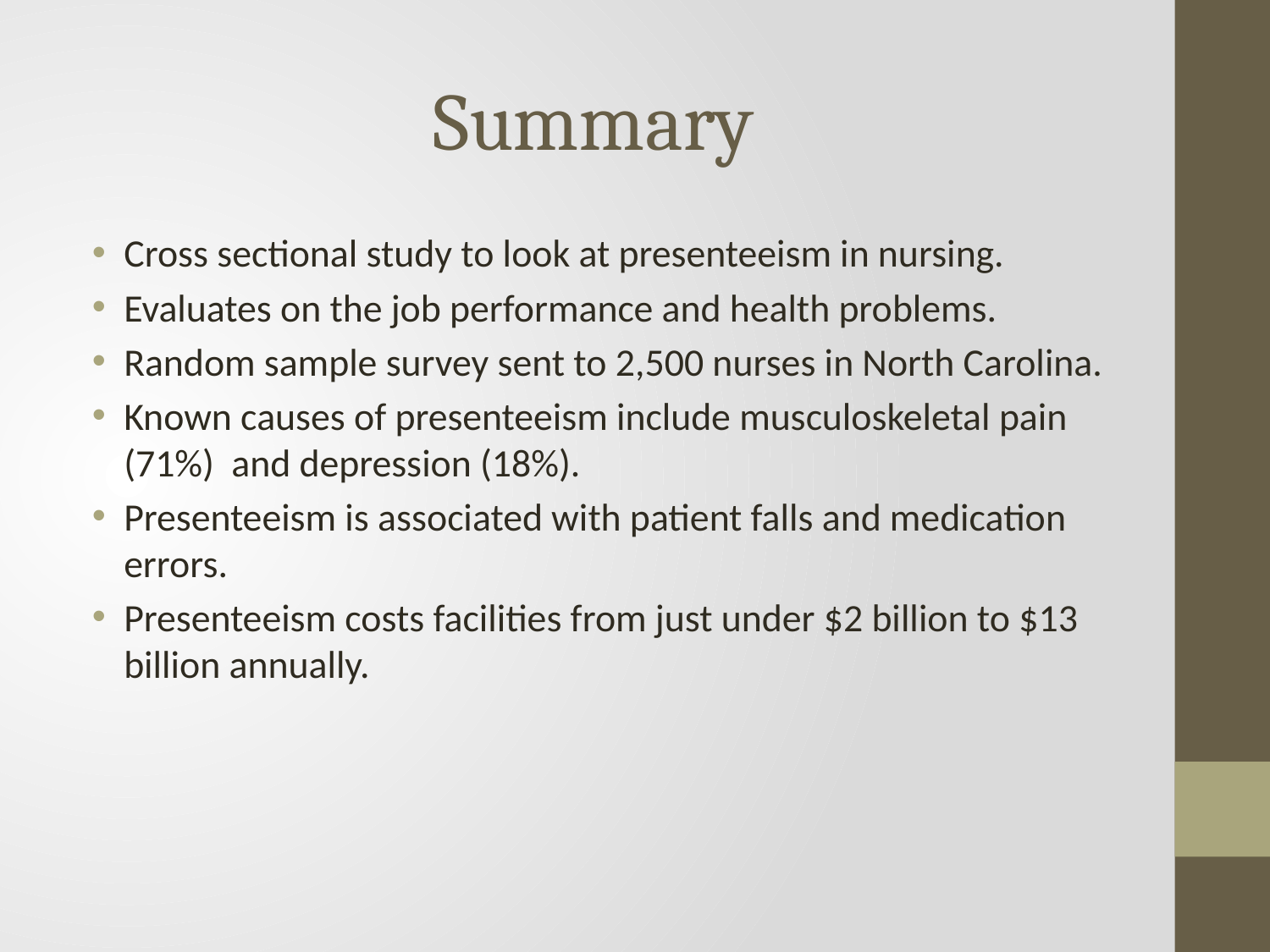

# Summary
Cross sectional study to look at presenteeism in nursing.
Evaluates on the job performance and health problems.
Random sample survey sent to 2,500 nurses in North Carolina.
Known causes of presenteeism include musculoskeletal pain (71%)  and depression (18%).
Presenteeism is associated with patient falls and medication errors.
Presenteeism costs facilities from just under $2 billion to $13 billion annually.